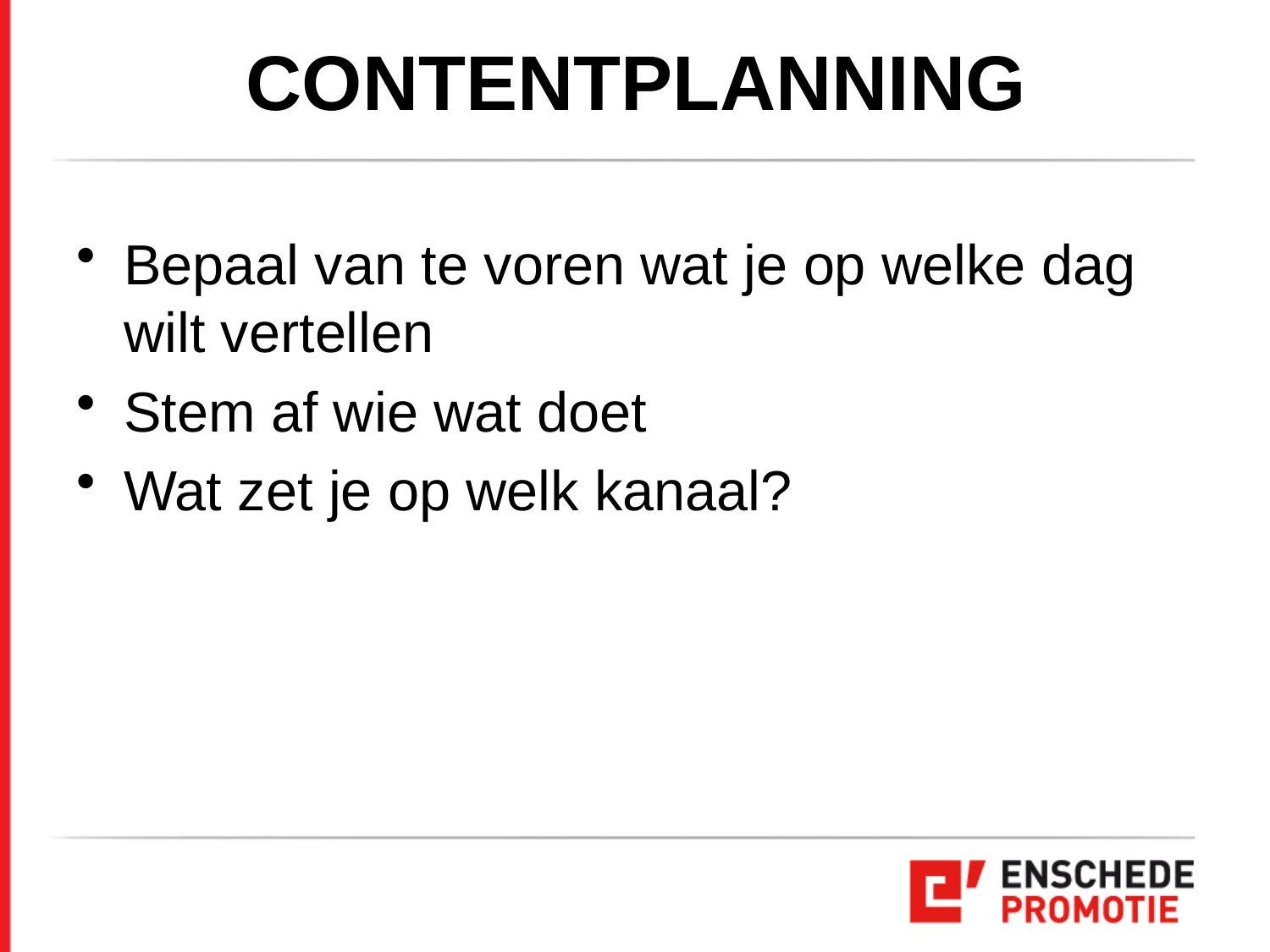

# CONTENTPLANNING
Bepaal van te voren wat je op welke dag wilt vertellen
Stem af wie wat doet
Wat zet je op welk kanaal?